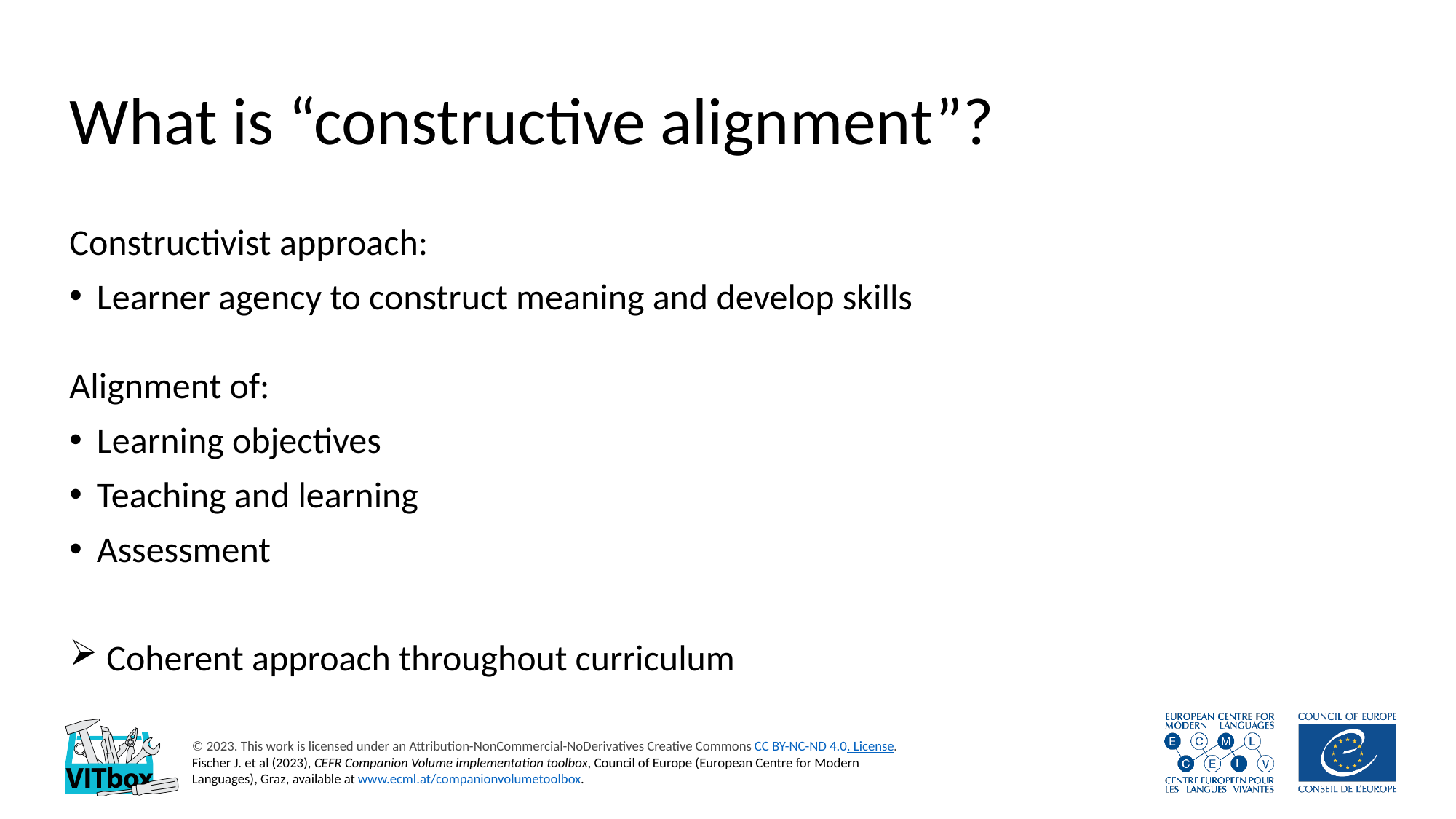

# What is “constructive alignment”?
Constructivist approach:
Learner agency to construct meaning and develop skills

Alignment of:
Learning objectives
Teaching and learning
Assessment

 Coherent approach throughout curriculum